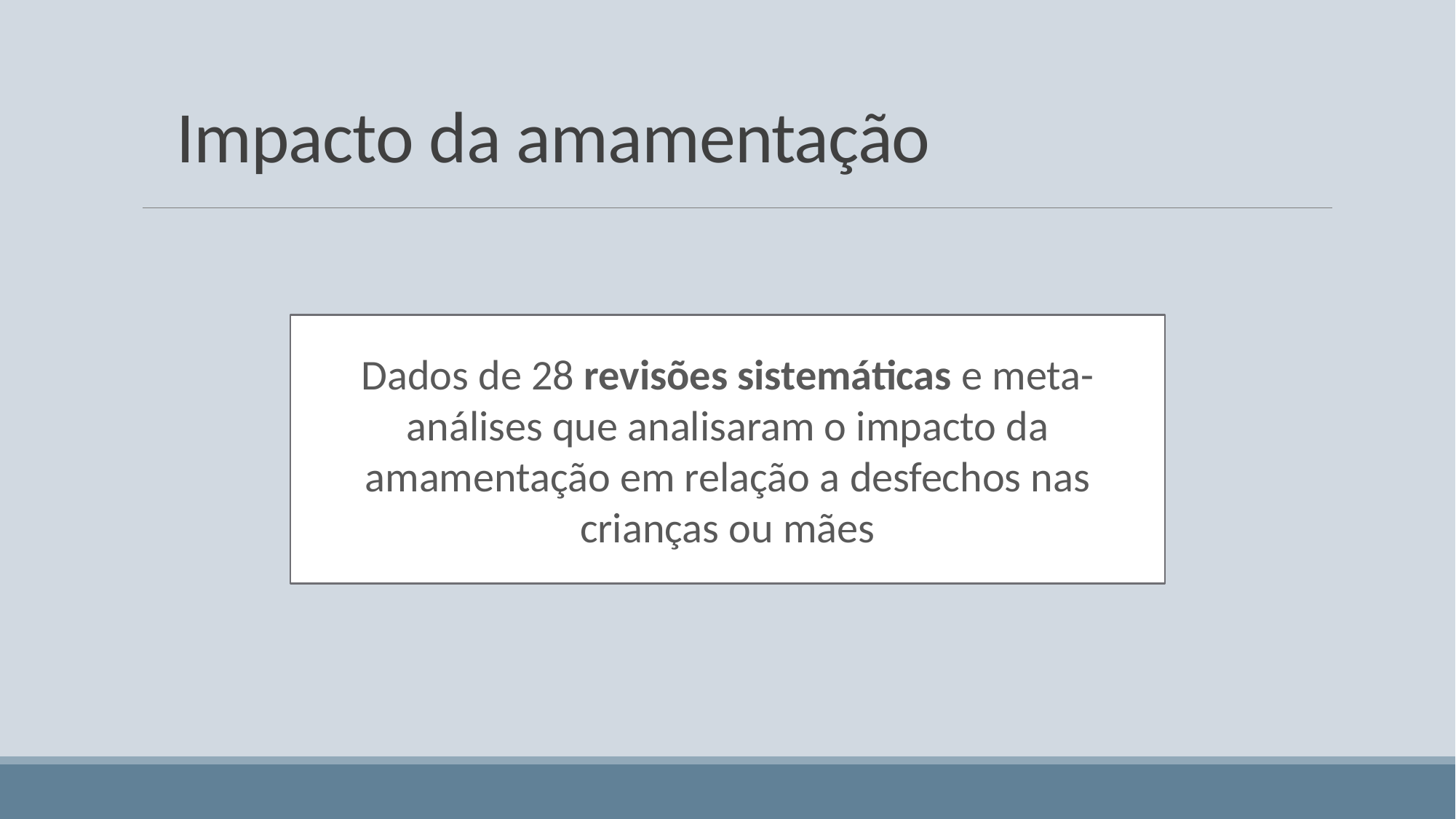

Impacto da amamentação
Dados de 28 revisões sistemáticas e meta-análises que analisaram o impacto da amamentação em relação a desfechos nas crianças ou mães